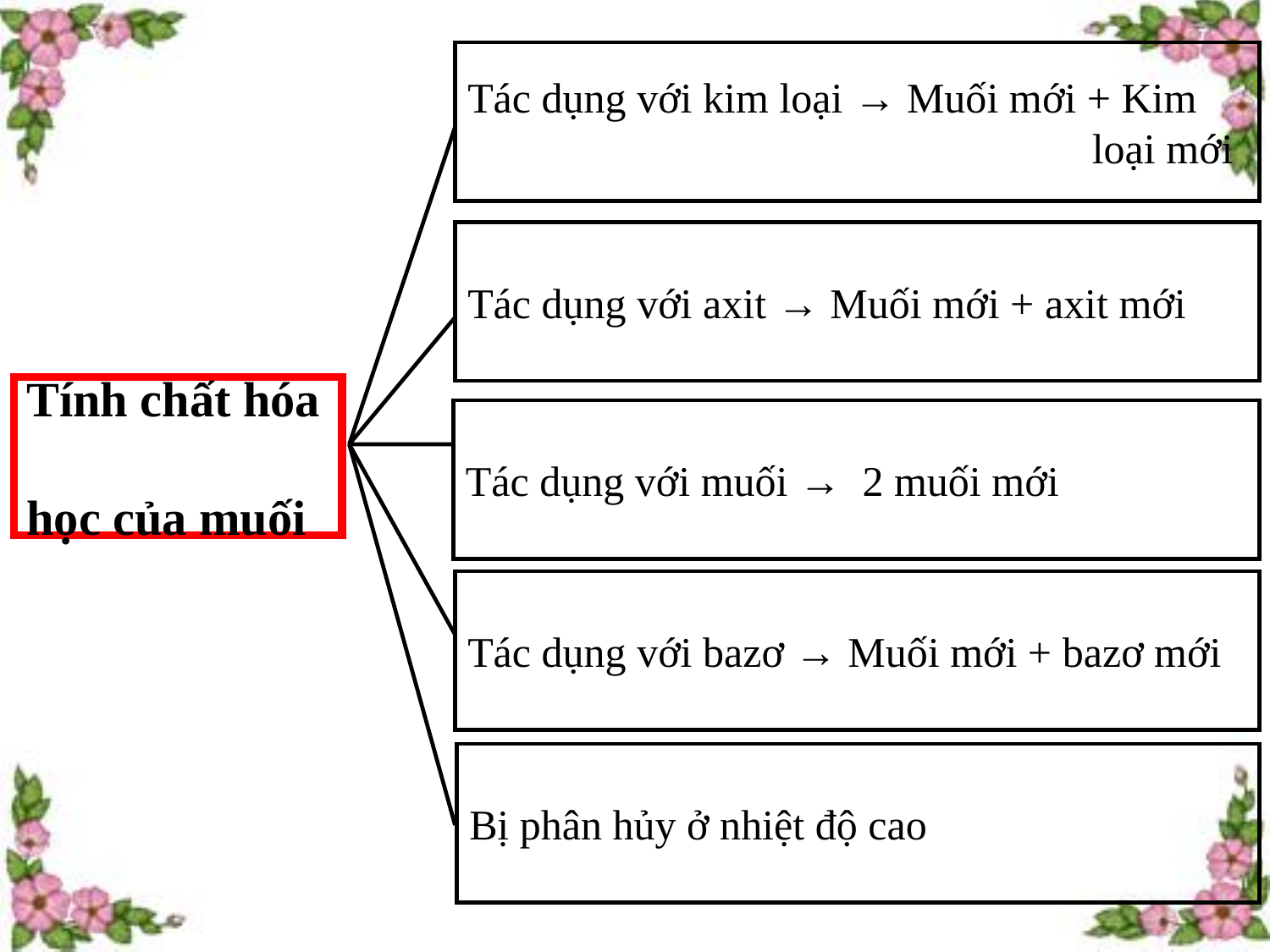

Tác dụng với kim loại → Muối mới + Kim
                                                           loại mới

Tác dụng với axit → Muối mới + axit mới

# Tính chất hóa học của muối
Tác dụng với muối →  2 muối mới

Tác dụng với bazơ → Muối mới + bazơ mới
Bị phân hủy ở nhiệt độ cao